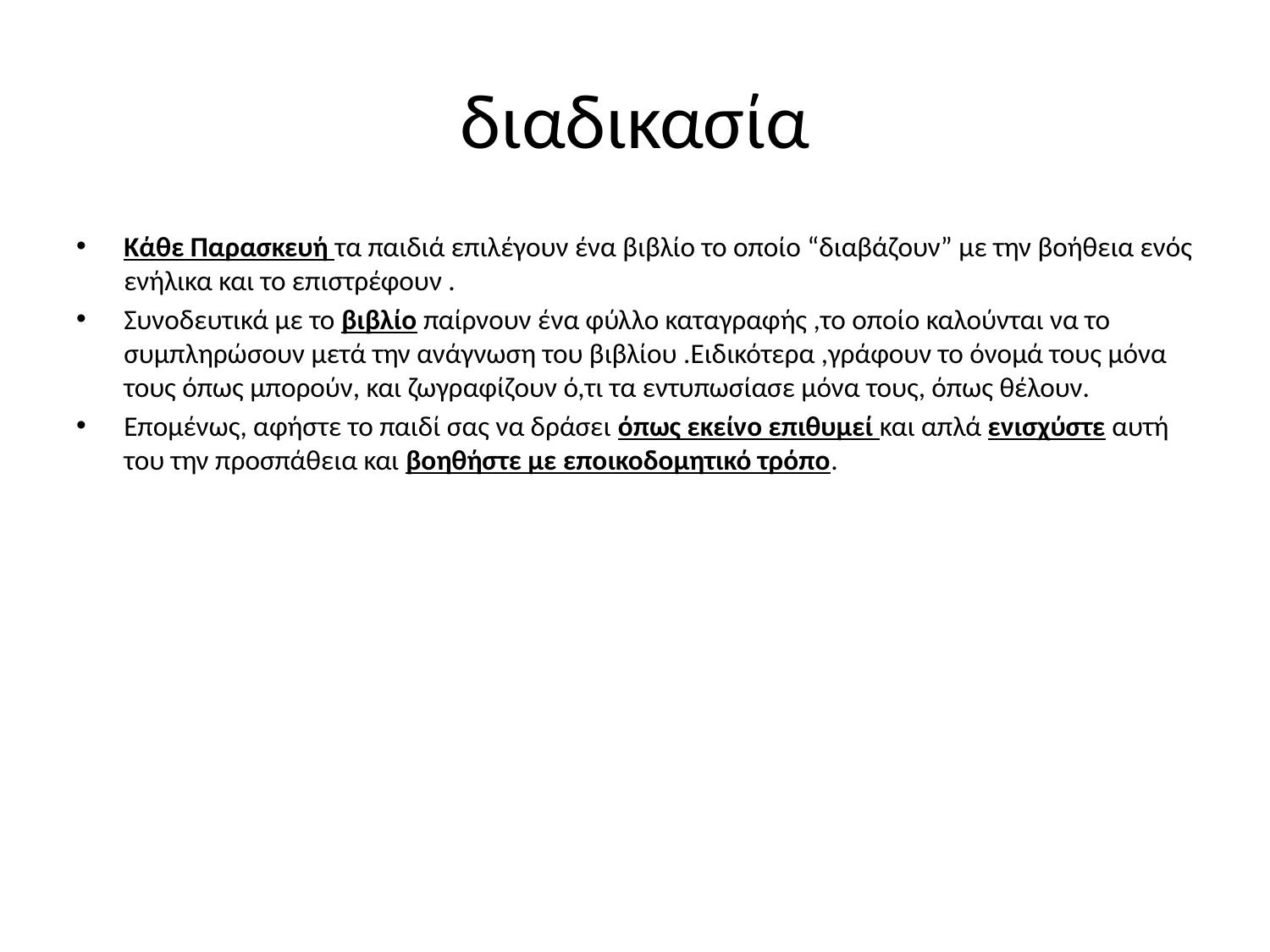

# διαδικασία
Κάθε Παρασκευή τα παιδιά επιλέγουν ένα βιβλίο το οποίο “διαβάζουν” με την βοήθεια ενός ενήλικα και το επιστρέφουν .
Συνοδευτικά με το βιβλίο παίρνουν ένα φύλλο καταγραφής ,το οποίο καλούνται να το συμπληρώσουν μετά την ανάγνωση του βιβλίου .Ειδικότερα ,γράφουν το όνομά τους μόνα τους όπως μπορούν, και ζωγραφίζουν ό,τι τα εντυπωσίασε μόνα τους, όπως θέλουν.
Επομένως, αφήστε το παιδί σας να δράσει όπως εκείνο επιθυμεί και απλά ενισχύστε αυτή του την προσπάθεια και βοηθήστε με εποικοδομητικό τρόπο.